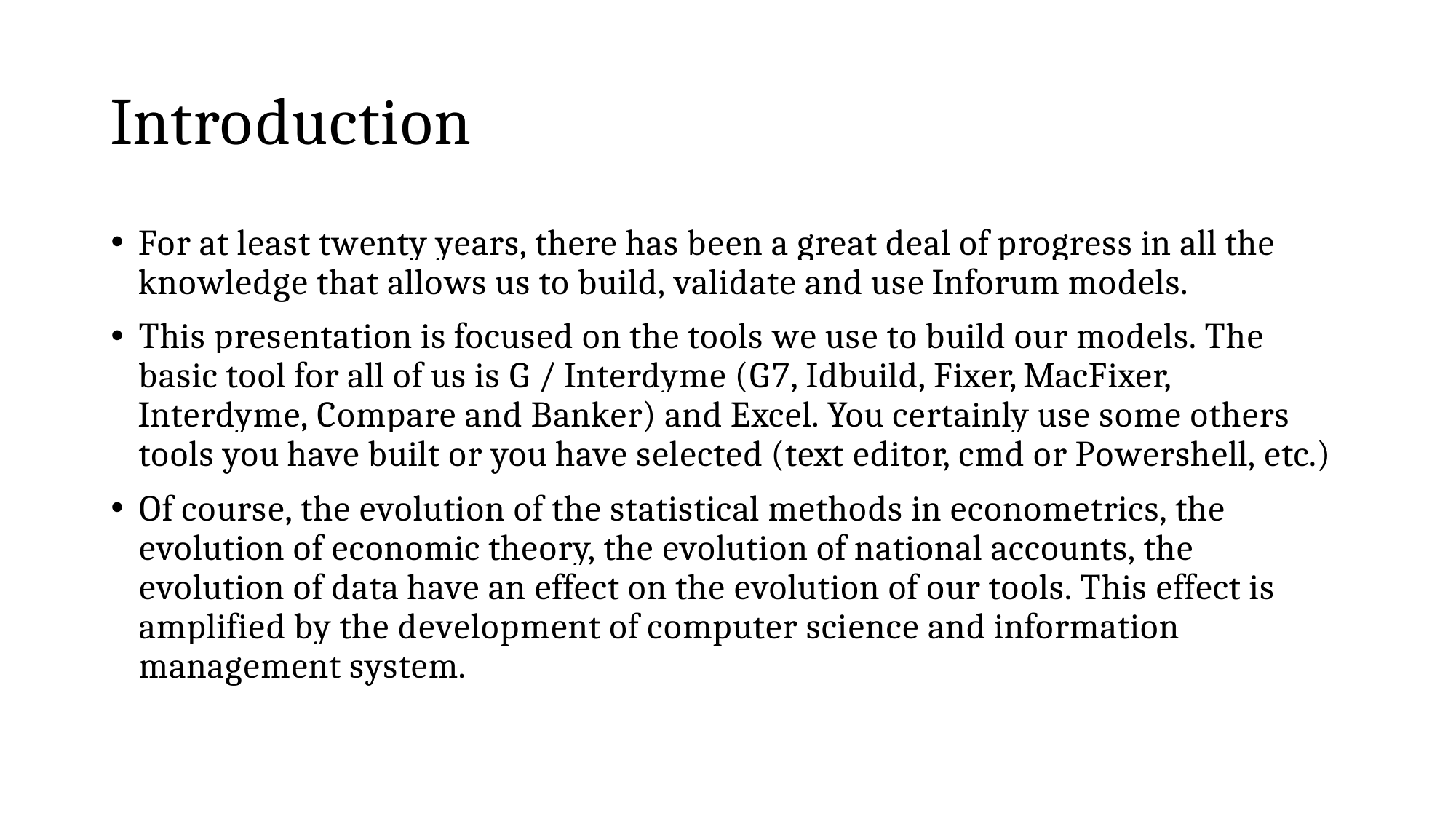

# Introduction
For at least twenty years, there has been a great deal of progress in all the knowledge that allows us to build, validate and use Inforum models.
This presentation is focused on the tools we use to build our models. The basic tool for all of us is G / Interdyme (G7, Idbuild, Fixer, MacFixer, Interdyme, Compare and Banker) and Excel. You certainly use some others tools you have built or you have selected (text editor, cmd or Powershell, etc.)
Of course, the evolution of the statistical methods in econometrics, the evolution of economic theory, the evolution of national accounts, the evolution of data have an effect on the evolution of our tools. This effect is amplified by the development of computer science and information management system.